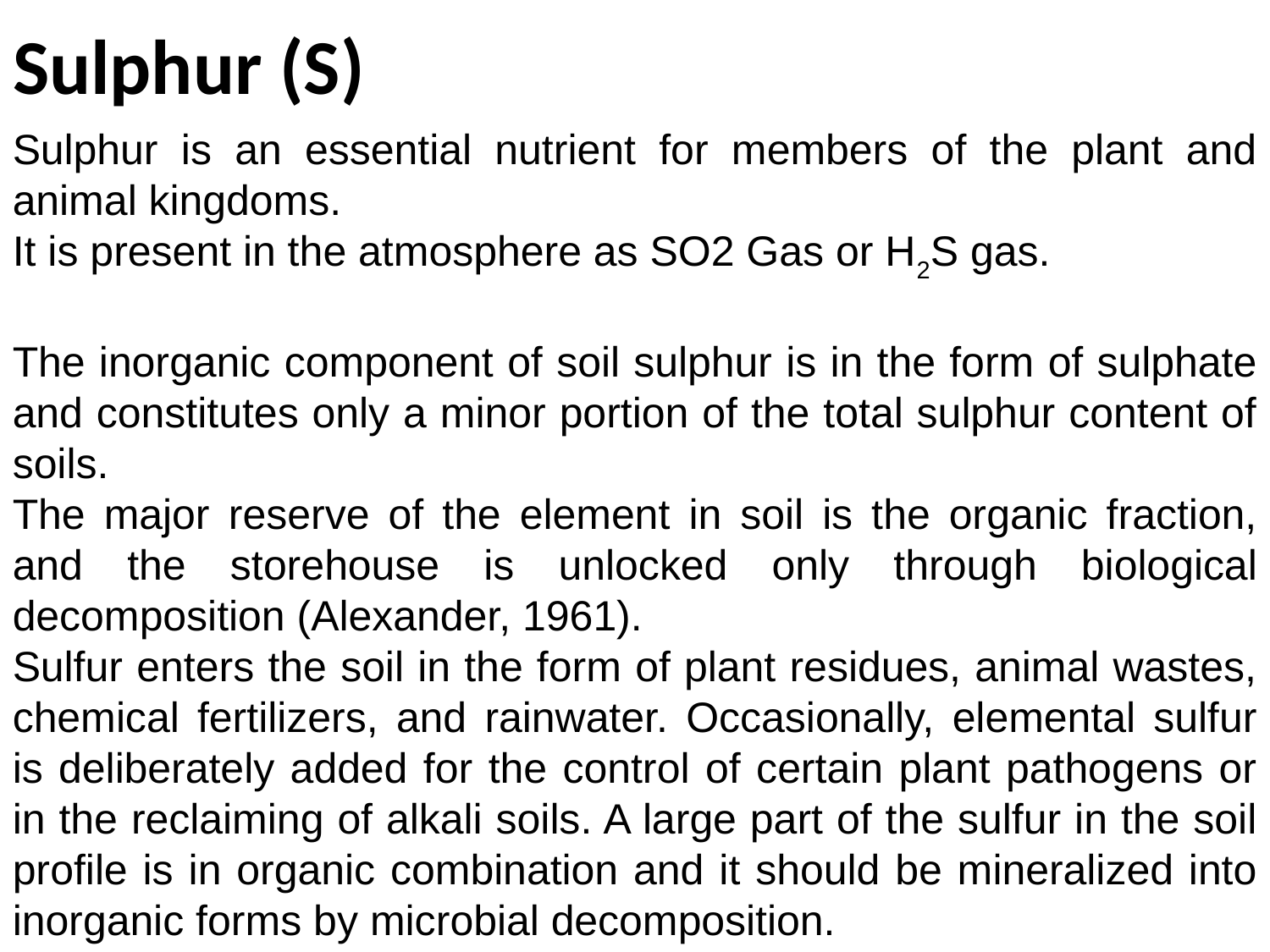

# Sulphur (S)
Sulphur is an essential nutrient for members of the plant and animal kingdoms.
It is present in the atmosphere as SO2 Gas or H2S gas.

The inorganic component of soil sulphur is in the form of sulphate and constitutes only a minor portion of the total sulphur content of soils.
The major reserve of the element in soil is the organic fraction, and the storehouse is unlocked only through biological decomposition (Alexander, 1961).
Sulfur enters the soil in the form of plant residues, animal wastes, chemical fertilizers, and rainwater. Occasionally, elemental sulfur is deliberately added for the control of certain plant pathogens or in the reclaiming of alkali soils. A large part of the sulfur in the soil profile is in organic combination and it should be mineralized into inorganic forms by microbial decomposition.